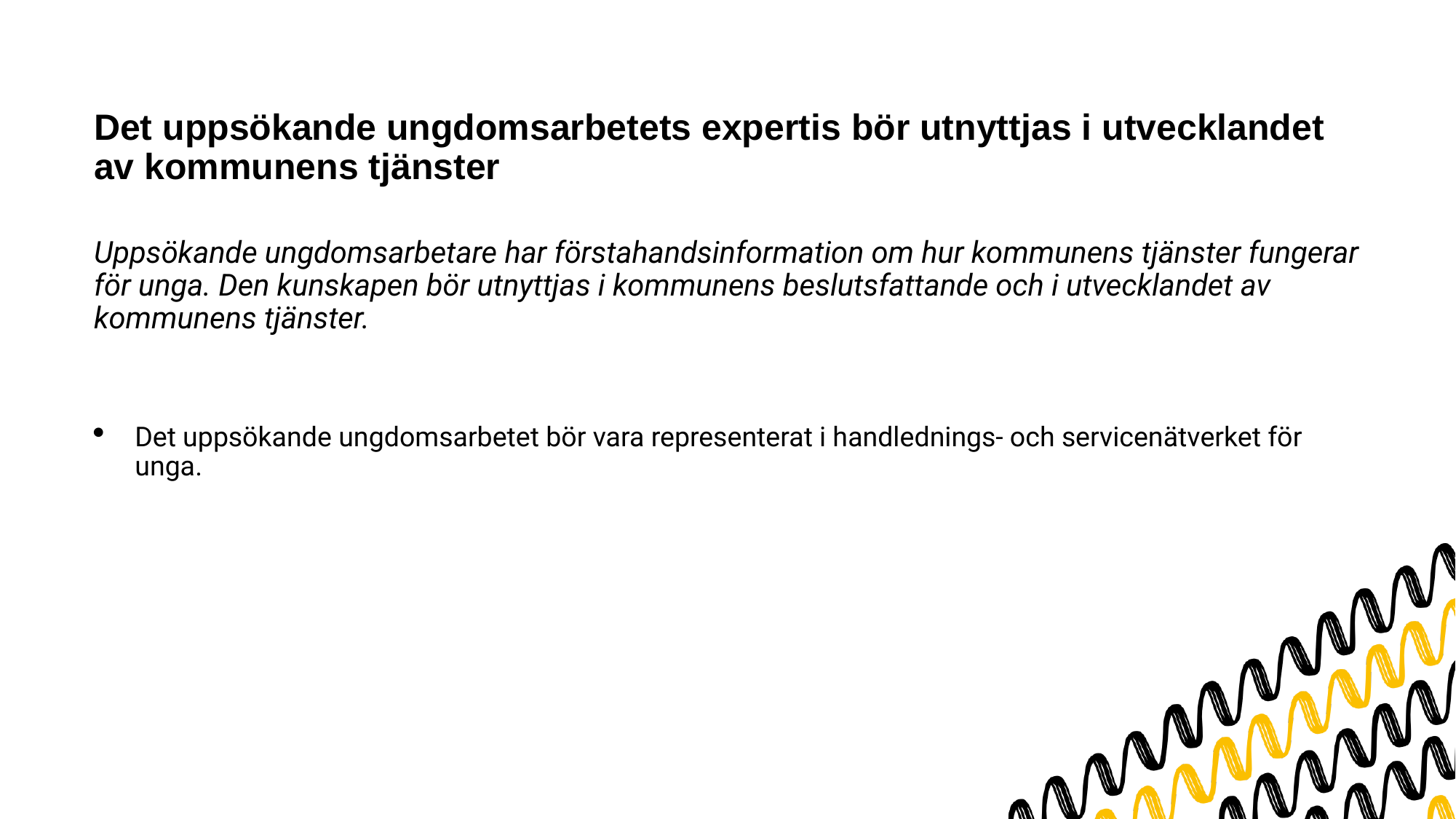

# Det uppsökande ungdomsarbetets expertis bör utnyttjas i utvecklandet av kommunens tjänster
Uppsökande ungdomsarbetare har förstahandsinformation om hur kommunens tjänster fungerar för unga. Den kunskapen bör utnyttjas i kommunens beslutsfattande och i utvecklandet av kommunens tjänster.

Det uppsökande ungdomsarbetet bör vara representerat i handlednings- och servicenätverket för unga.